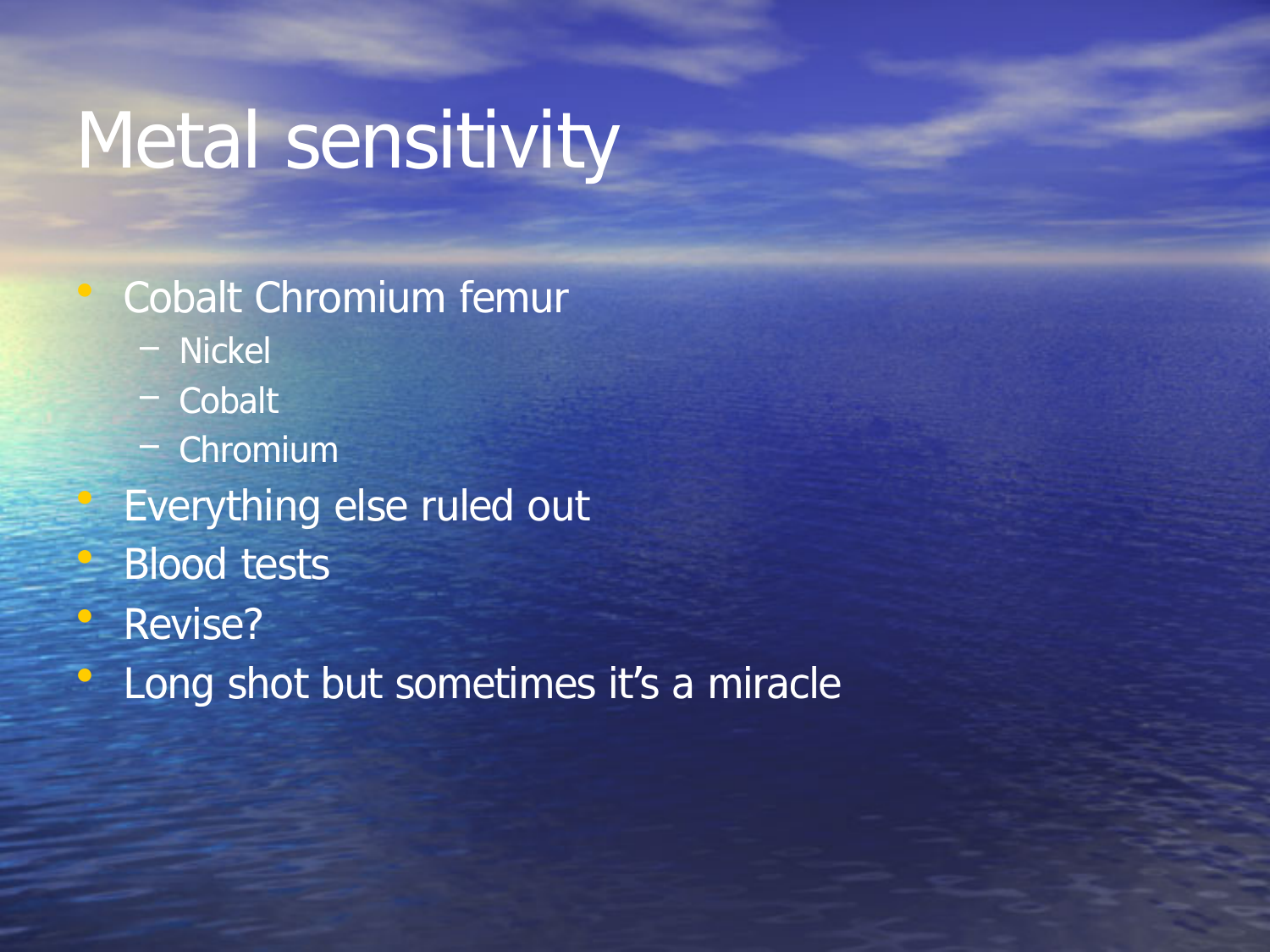

# Metal sensitivity
Cobalt Chromium femur
Nickel
Cobalt
Chromium
Everything else ruled out
Blood tests
Revise?
Long shot but sometimes it’s a miracle